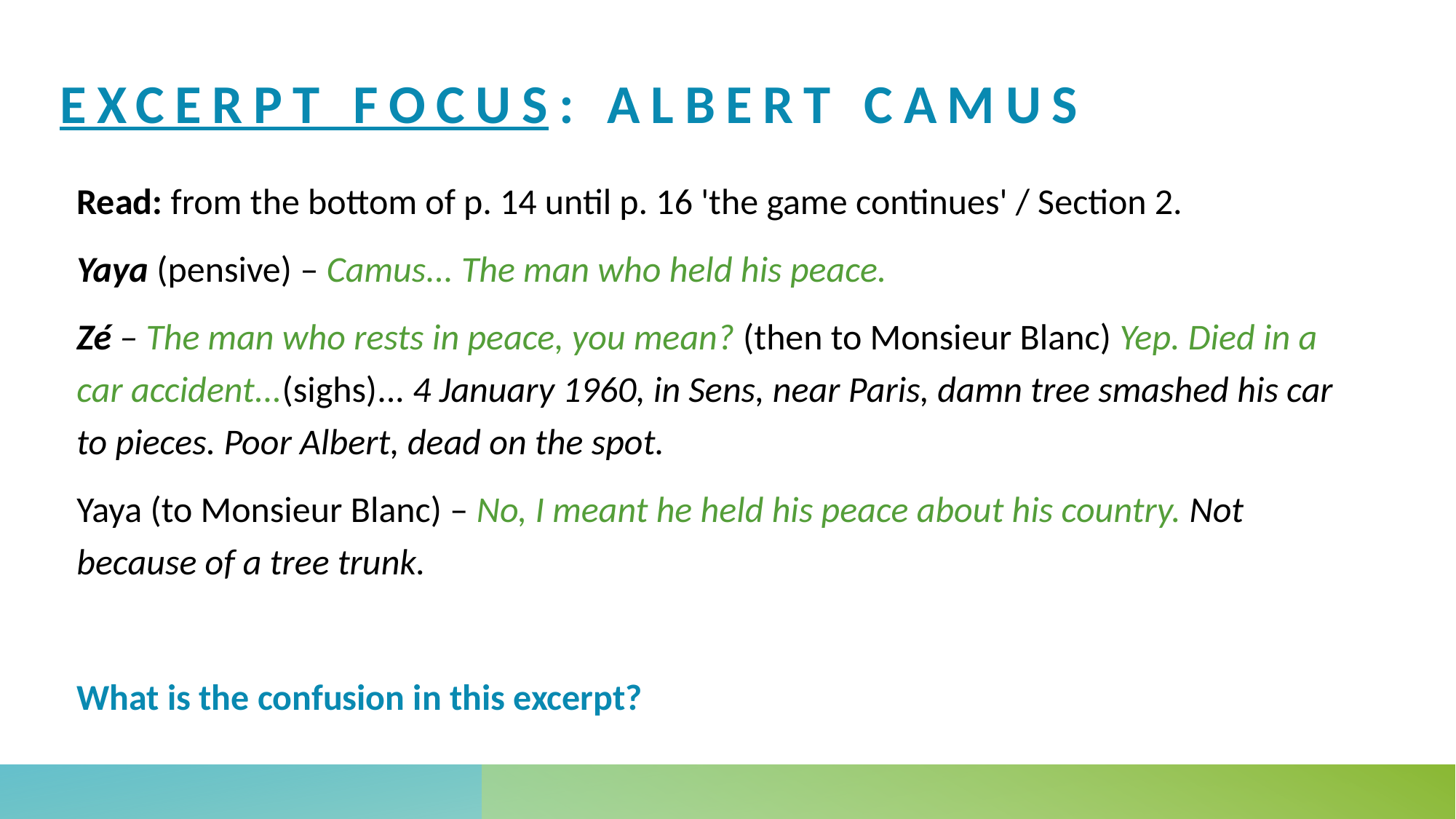

# Excerpt focus: albert Camus
Read: from the bottom of p. 14 until p. 16 'the game continues' / Section 2.
Yaya (pensive) – Camus... The man who held his peace.
Zé – The man who rests in peace, you mean? (then to Monsieur Blanc) Yep. Died in a car accident...(sighs)... 4 January 1960, in Sens, near Paris, damn tree smashed his car to pieces. Poor Albert, dead on the spot.
Yaya (to Monsieur Blanc) – No, I meant he held his peace about his country. Not because of a tree trunk.

What is the confusion in this excerpt?